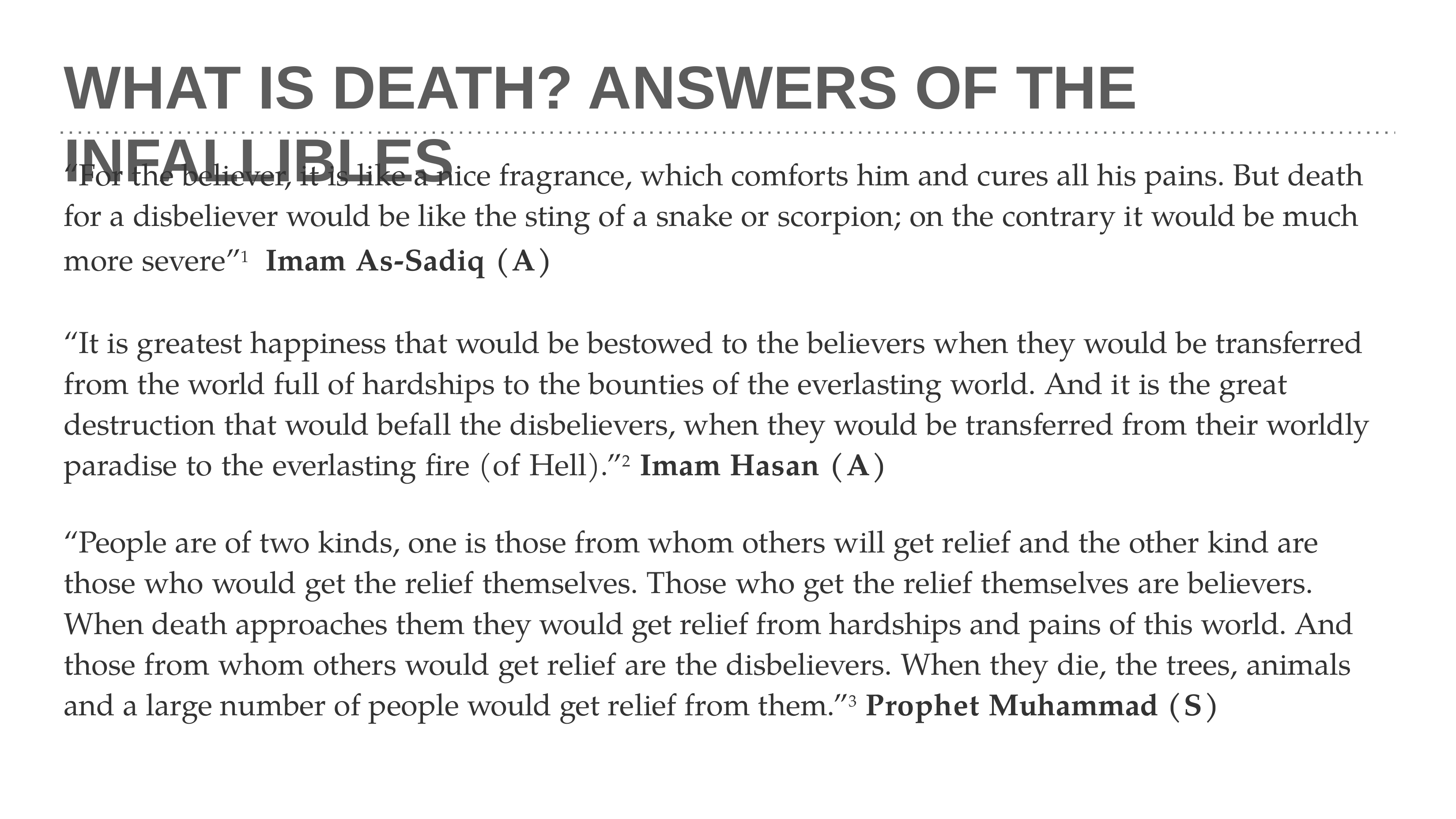

# WHAT IS DEATH? ANSWERS OF THE INFALLIBLES
“For the believer, it is like a nice fragrance, which comforts him and cures all his pains. But death for a disbeliever would be like the sting of a snake or scorpion; on the contrary it would be much
more severe”1	Imam As-Sadiq (A)

“It is greatest happiness that would be bestowed to the believers when they would be transferred from the world full of hardships to the bounties of the everlasting world. And it is the great destruction that would befall the disbelievers, when they would be transferred from their worldly paradise to the everlasting fire (of Hell).”2 Imam Hasan (A)

“People are of two kinds, one is those from whom others will get relief and the other kind are those who would get the relief themselves. Those who get the relief themselves are believers. When death approaches them they would get relief from hardships and pains of this world. And those from whom others would get relief are the disbelievers. When they die, the trees, animals and a large number of people would get relief from them.”3 Prophet Muhammad (S)